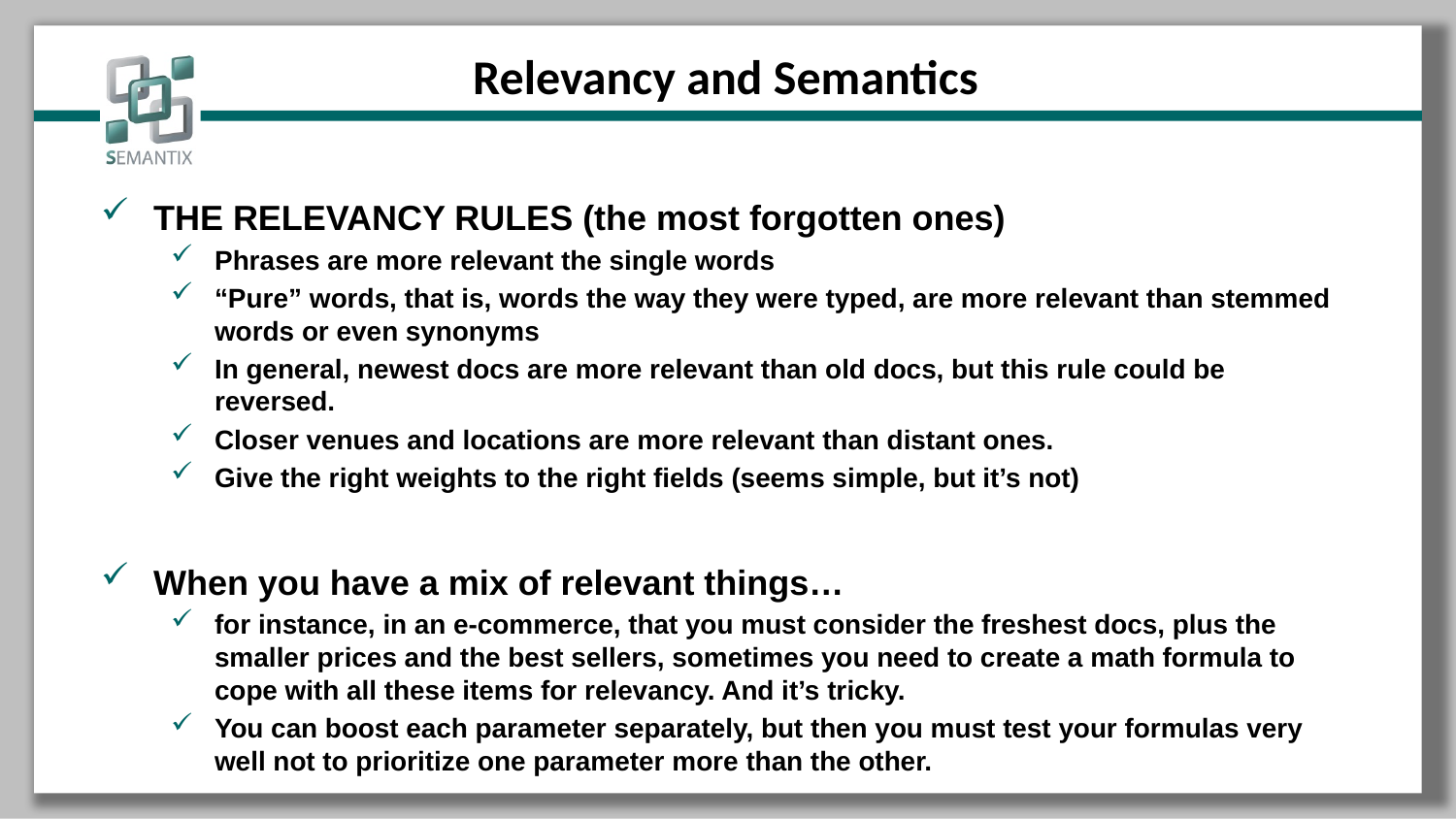

# Relevancy and Semantics
THE RELEVANCY RULES (the most forgotten ones)
Phrases are more relevant the single words
“Pure” words, that is, words the way they were typed, are more relevant than stemmed words or even synonyms
In general, newest docs are more relevant than old docs, but this rule could be reversed.
Closer venues and locations are more relevant than distant ones.
Give the right weights to the right fields (seems simple, but it’s not)

When you have a mix of relevant things…
for instance, in an e-commerce, that you must consider the freshest docs, plus the smaller prices and the best sellers, sometimes you need to create a math formula to cope with all these items for relevancy. And it’s tricky.
You can boost each parameter separately, but then you must test your formulas very well not to prioritize one parameter more than the other.